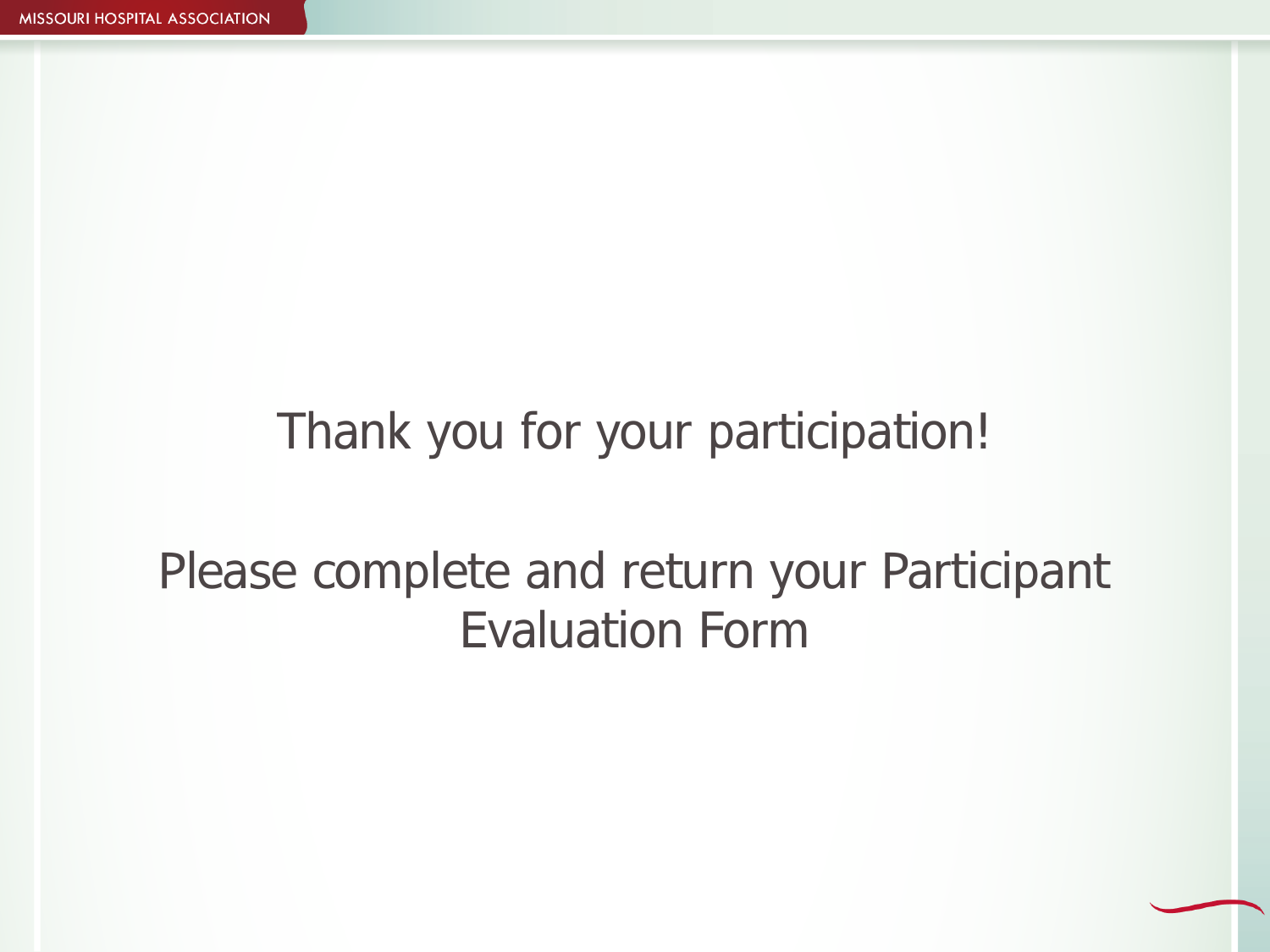

#

Thank you for your participation!

Please complete and return your Participant Evaluation Form